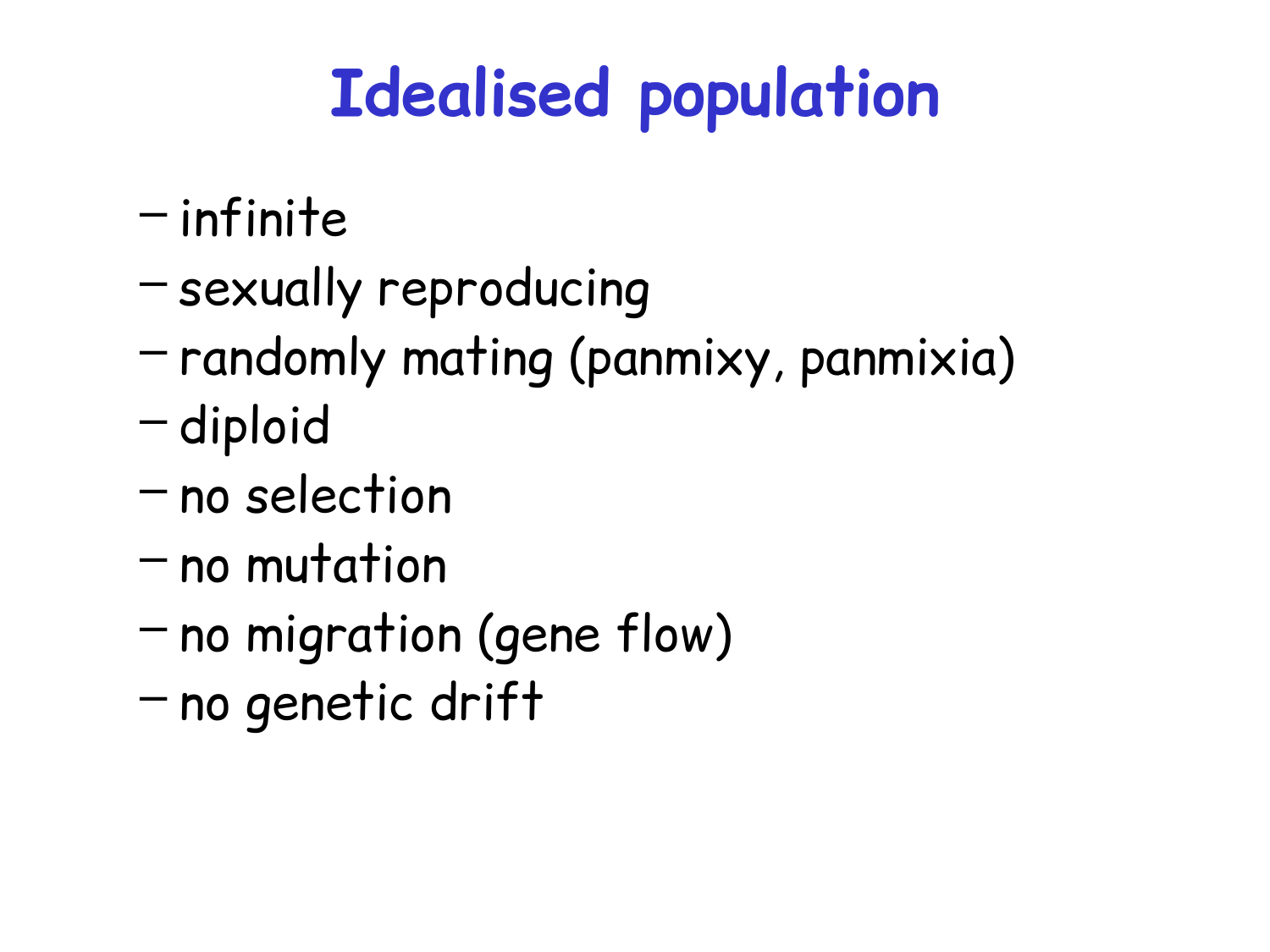

# Idealised population

infinite
sexually reproducing
randomly mating (panmixy, panmixia)
diploid
no selection
no mutation
no migration (gene flow)
no genetic drift